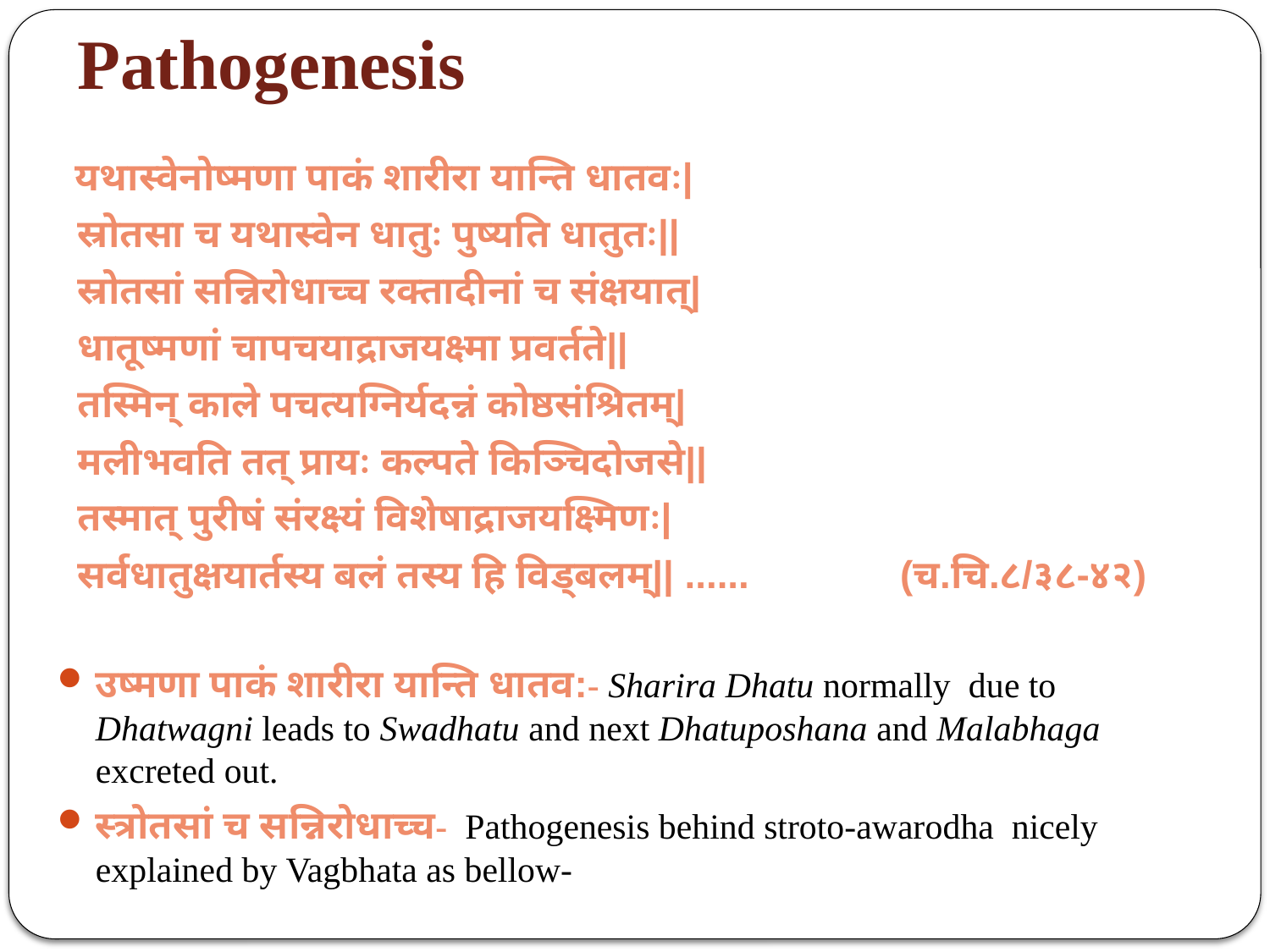

# Pathogenesis
  यथास्वेनोष्मणा पाकं शारीरा यान्ति धातवः|
  स्रोतसा च यथास्वेन धातुः पुष्यति धातुतः||
  स्रोतसां सन्निरोधाच्च रक्तादीनां च संक्षयात्|
  धातूष्मणां चापचयाद्राजयक्ष्मा प्रवर्तते||
  तस्मिन् काले पचत्यग्निर्यदन्नं कोष्ठसंश्रितम्|
  मलीभवति तत् प्रायः कल्पते किञ्चिदोजसे||
  तस्मात् पुरीषं संरक्ष्यं विशेषाद्राजयक्ष्मिणः|
  सर्वधातुक्षयार्तस्य बलं तस्य हि विड्बलम्|| ......              (च.चि.८/३८-४२)

उष्मणा पाकं शारीरा यान्ति धातव:- Sharira Dhatu normally  due to Dhatwagni leads to Swadhatu and next Dhatuposhana and Malabhaga excreted out.
स्त्रोतसां च सन्निरोधाच्च-  Pathogenesis behind stroto-awarodha  nicely explained by Vagbhata as bellow-